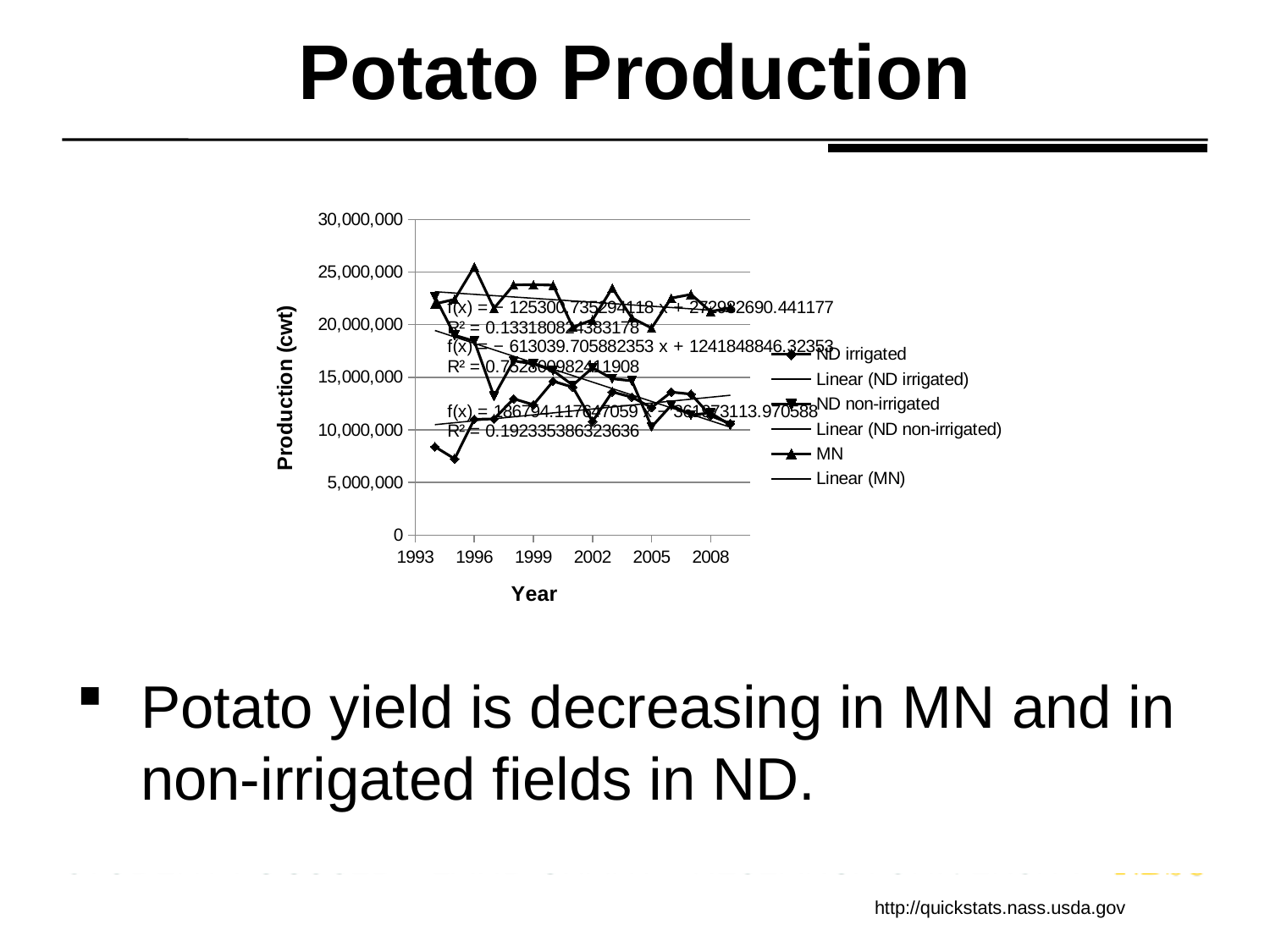

Potato Production

### Chart

| Category |  |  |  |
|---|---|---|---|
Potato yield is decreasing in MN and in non-irrigated fields in ND.

http://quickstats.nass.usda.gov